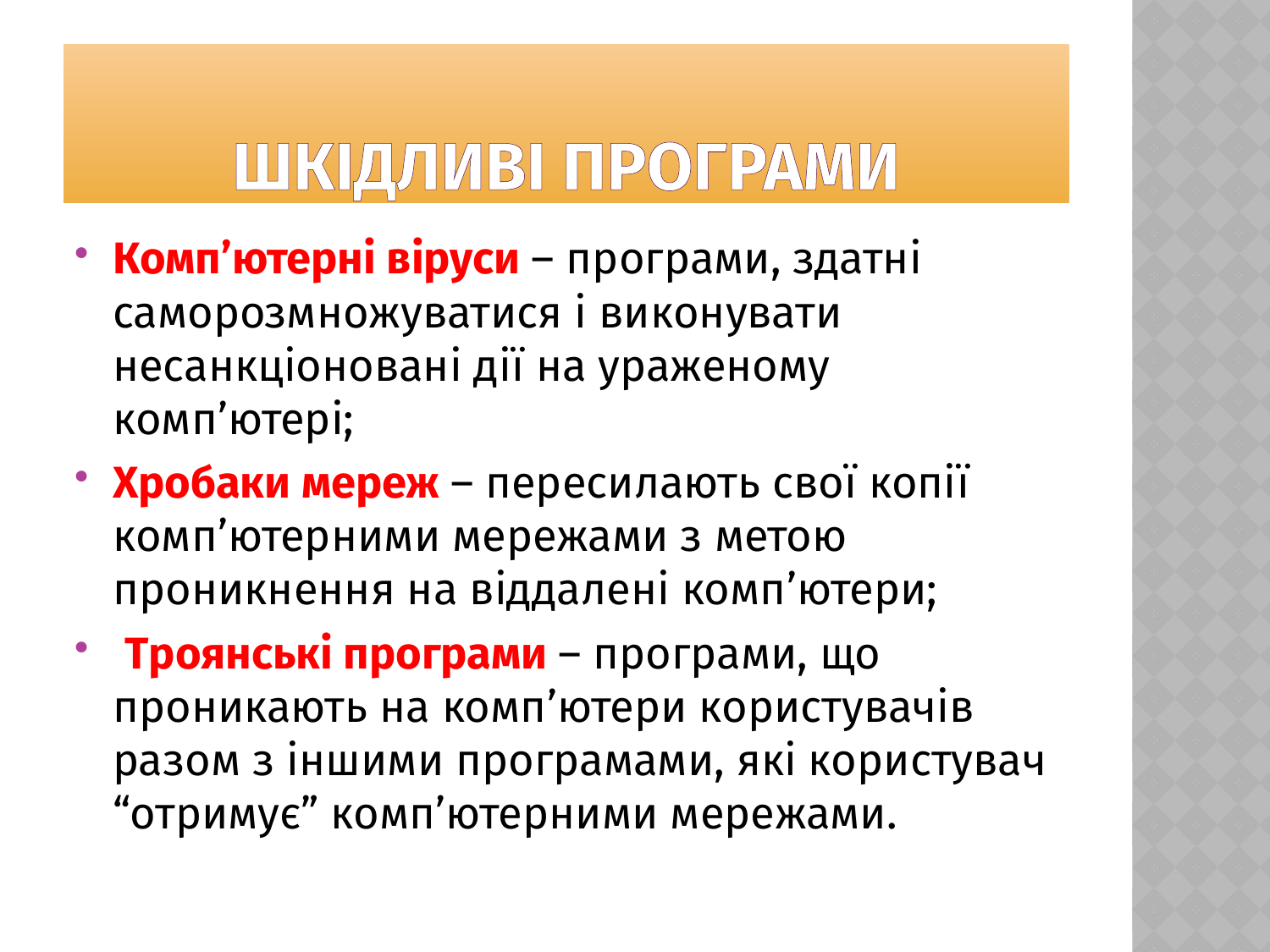

# Шкідливі програми
Комп’ютерні віруси – програми, здатні саморозмножуватися і виконувати несанкціоновані дії на ураженому комп’ютері;
Хробаки мереж – пересилають свої копії комп’ютерними мережами з метою проникнення на віддалені комп’ютери;
 Троянські програми – програми, що проникають на комп’ютери користувачів разом з іншими програмами, які користувач “отримує” комп’ютерними мережами.